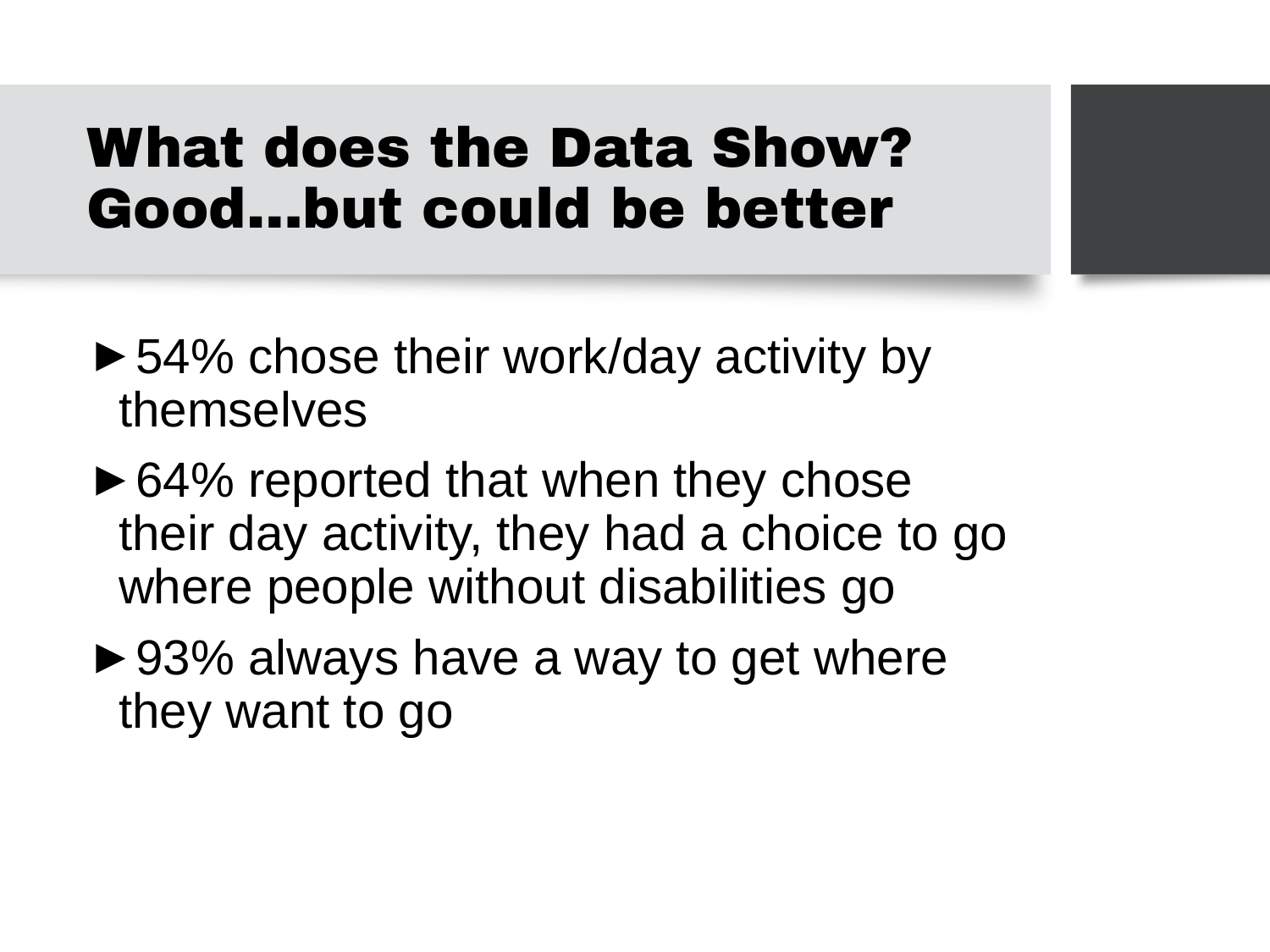

# What does the Data Show? Good…but could be better
54% chose their work/day activity by themselves
64% reported that when they chose their day activity, they had a choice to go where people without disabilities go
93% always have a way to get where they want to go